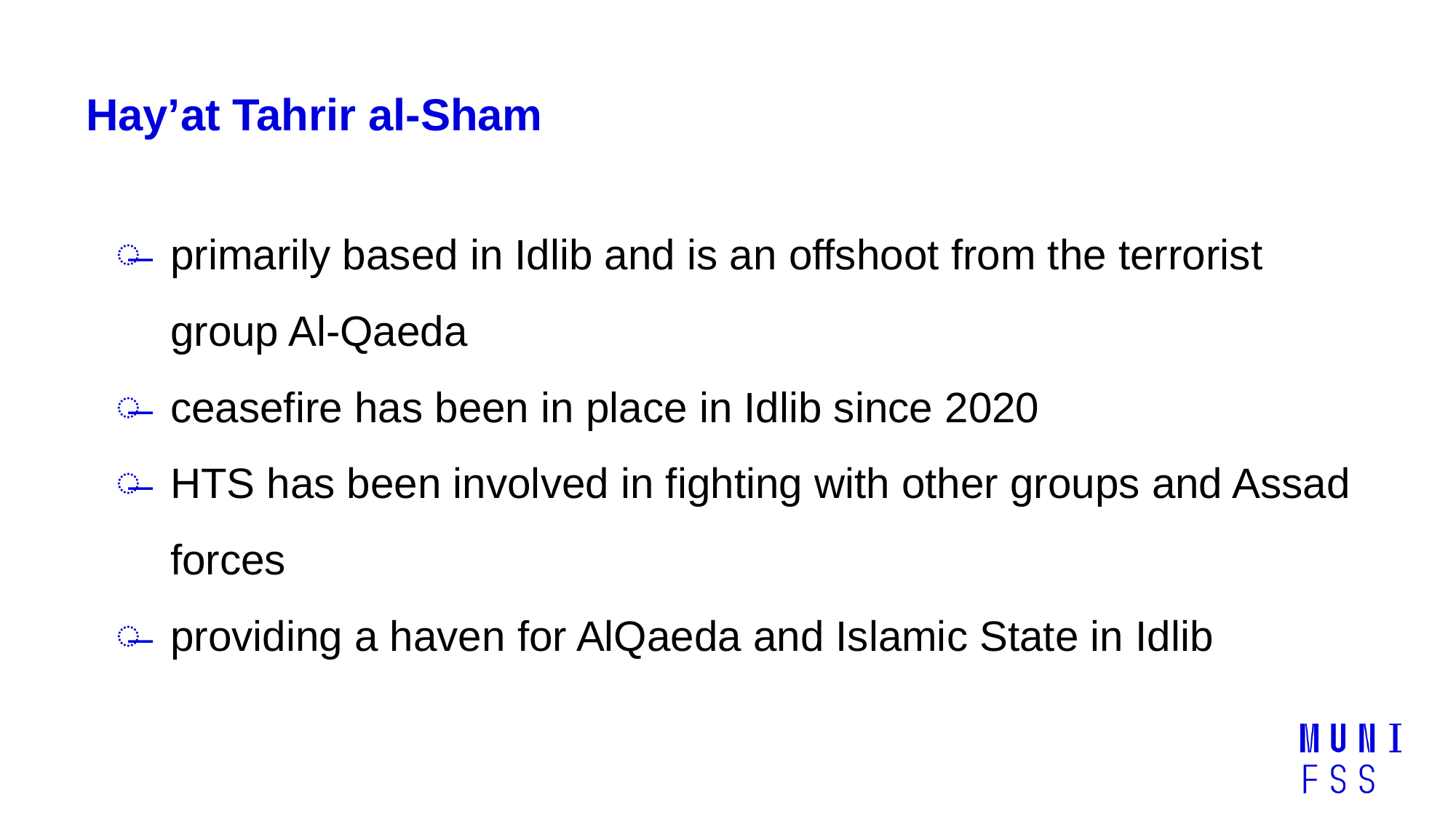

# Hay’at Tahrir al-Sham

primarily based in Idlib and is an offshoot from the terrorist group Al-Qaeda
ceasefire has been in place in Idlib since 2020
HTS has been involved in fighting with other groups and Assad forces
providing a haven for AlQaeda and Islamic State in Idlib